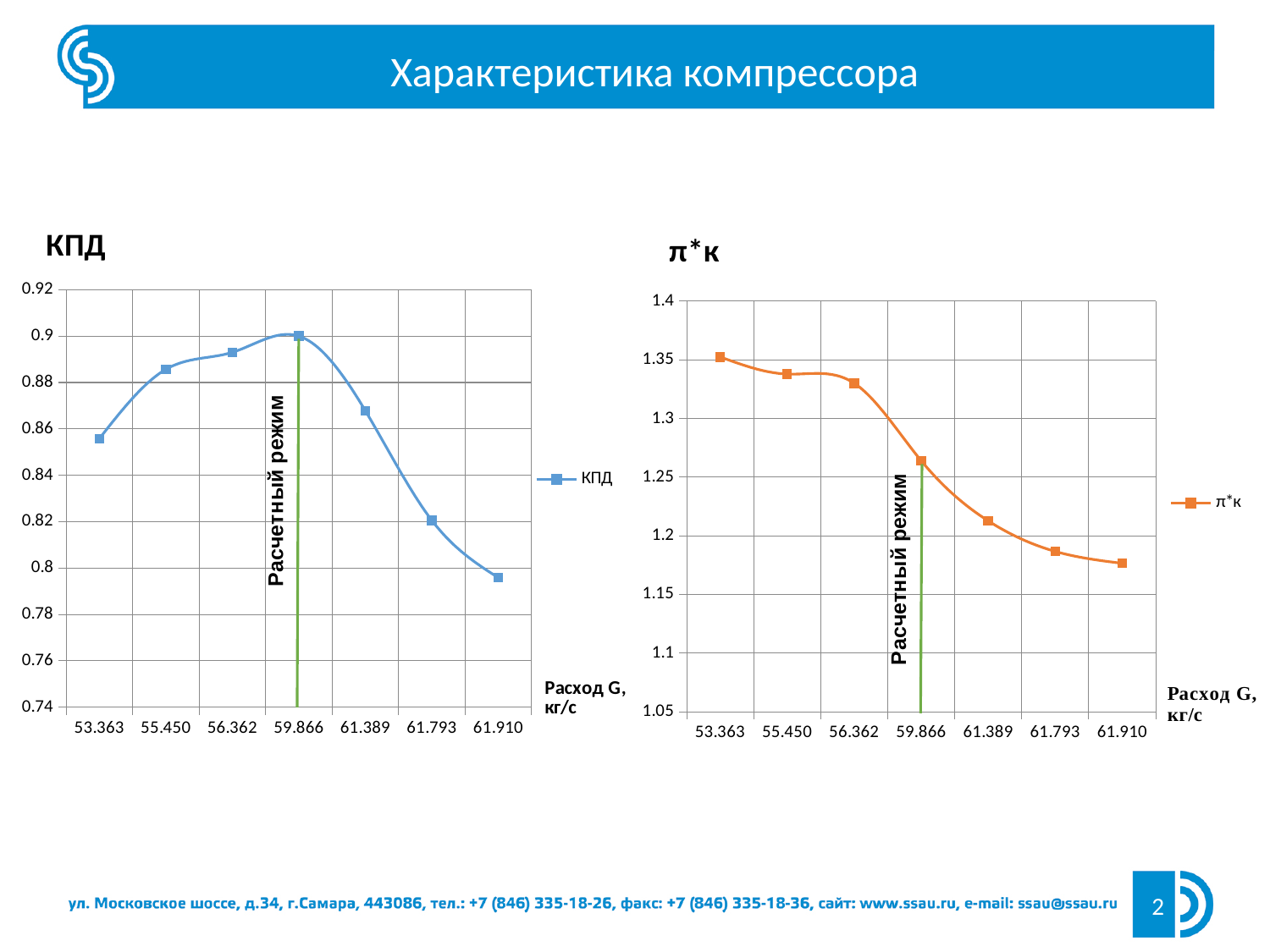

Характеристика компрессора

### Chart:

| Category | КПД |
|---|---|
| 53.363 | 0.855809141 |
| 55.449999999999996 | 0.8856664859999999 |
| 56.362000000000002 | 0.893 |
| 59.866 | 0.900003918 |
| 61.388999999999996 | 0.8678698190000002 |
| 61.793000000000013 | 0.8205644609999999 |
| 61.91 | 0.7958542300000001 |

### Chart: π*к

| Category | π*к |
|---|---|
| 53.363 | 1.35239 |
| 55.449999999999996 | 1.3378019999999997 |
| 56.362000000000002 | 1.33 |
| 59.866 | 1.2639039999999997 |
| 61.388999999999996 | 1.212654 |
| 61.793000000000013 | 1.186632 |
| 61.91 | 1.176466 |
2